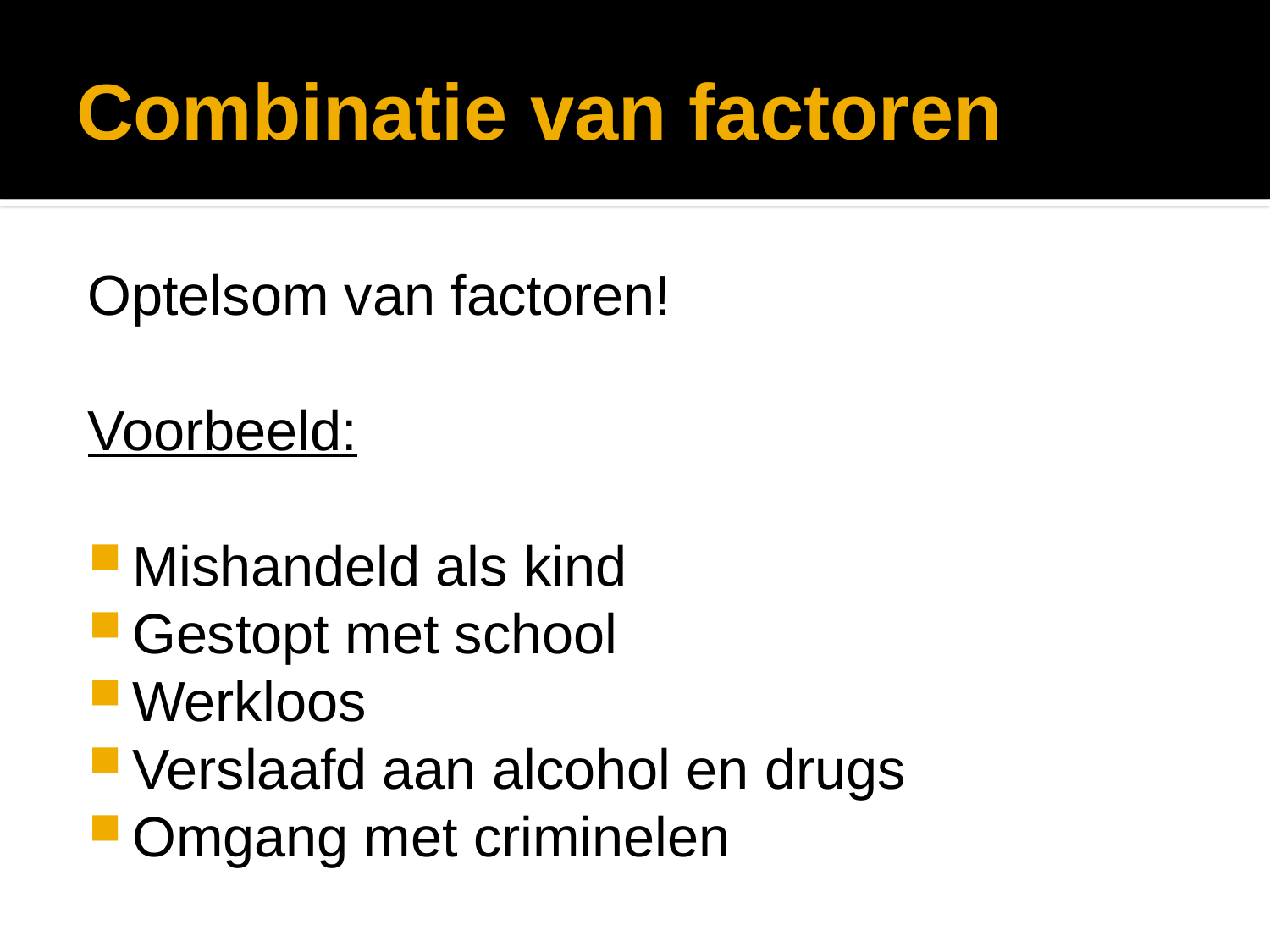

# Combinatie van factoren
Optelsom van factoren!

Voorbeeld:

Mishandeld als kind
Gestopt met school
Werkloos
Verslaafd aan alcohol en drugs
Omgang met criminelen